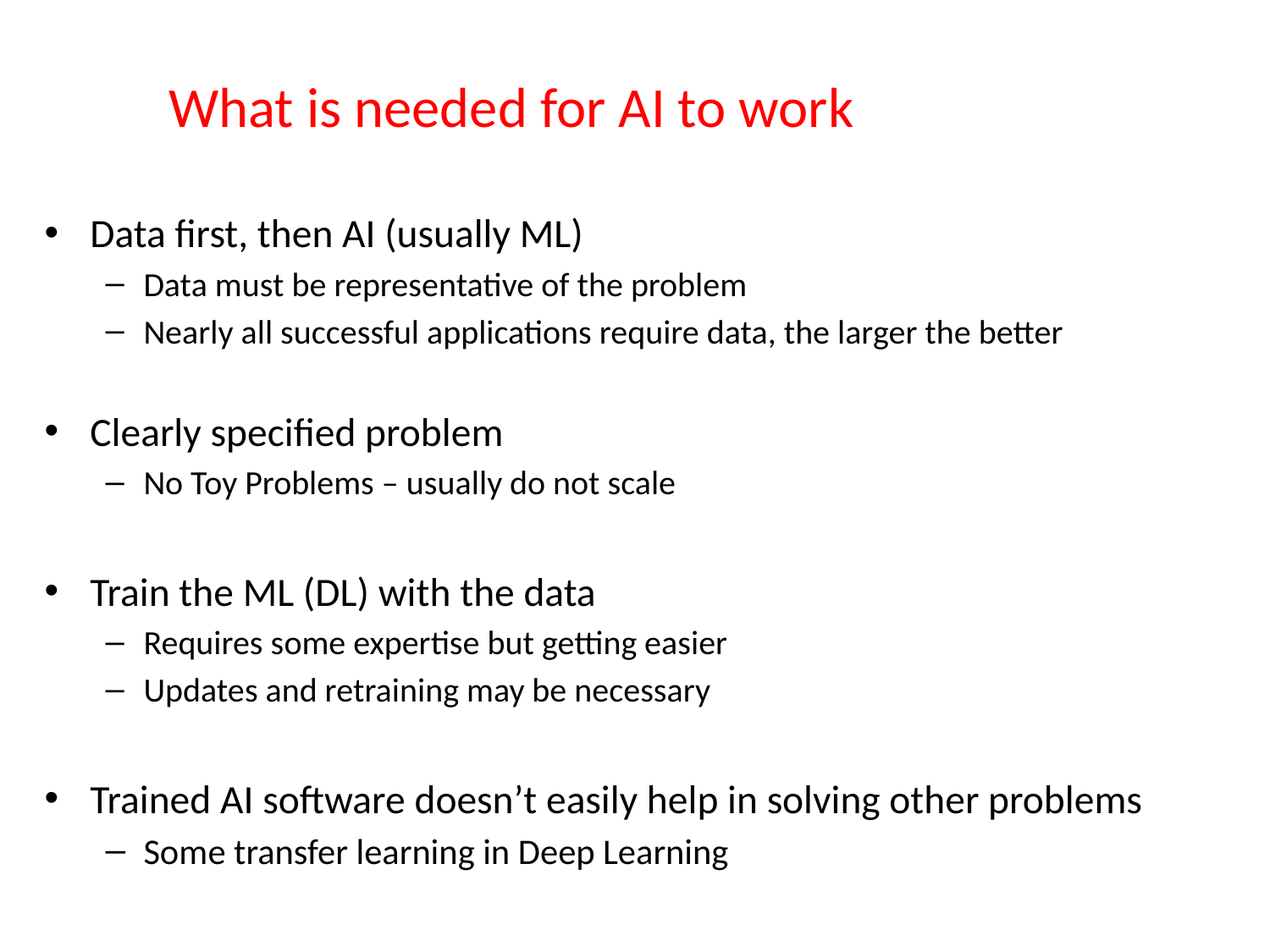

# What is needed for AI to work
Data first, then AI (usually ML)
Data must be representative of the problem
Nearly all successful applications require data, the larger the better

Clearly specified problem
No Toy Problems – usually do not scale

Train the ML (DL) with the data
Requires some expertise but getting easier
Updates and retraining may be necessary

Trained AI software doesn’t easily help in solving other problems
Some transfer learning in Deep Learning